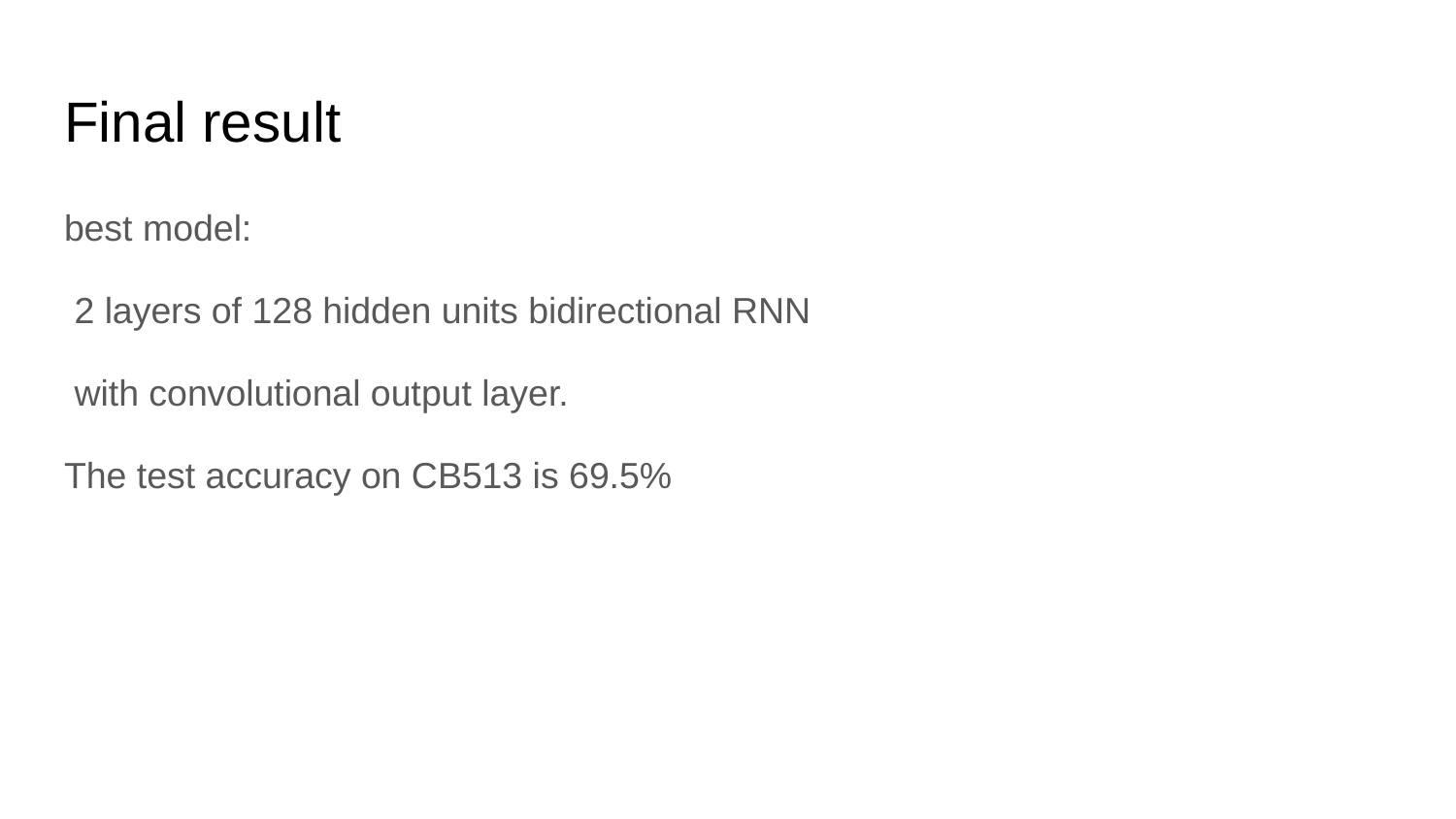

# Final result
best model:
 2 layers of 128 hidden units bidirectional RNN
 with convolutional output layer.
The test accuracy on CB513 is 69.5%